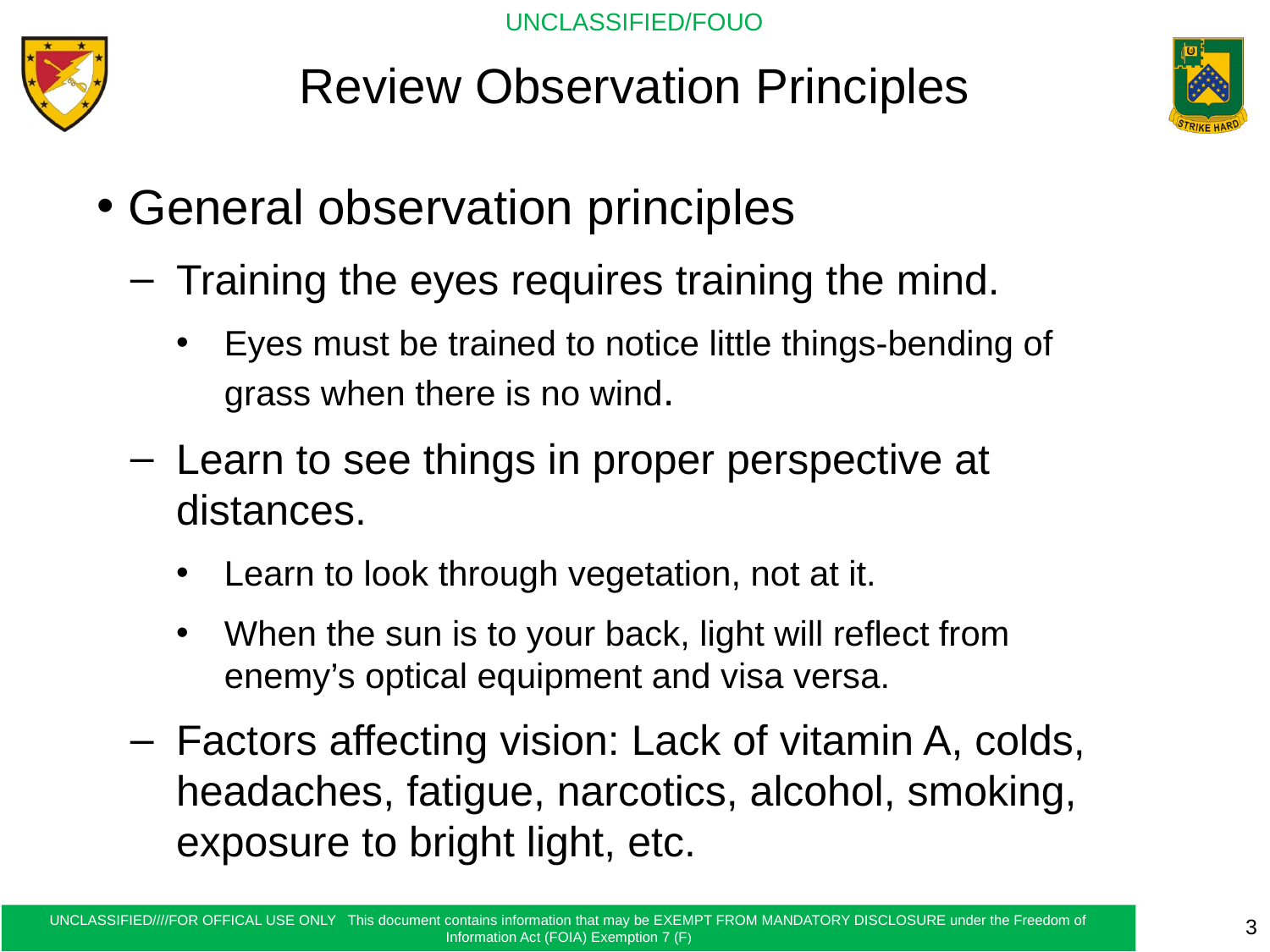

# Review Observation Principles
General observation principles
Training the eyes requires training the mind.
Eyes must be trained to notice little things-bending of grass when there is no wind.
Learn to see things in proper perspective at distances.
Learn to look through vegetation, not at it.
When the sun is to your back, light will reflect from enemy’s optical equipment and visa versa.
Factors affecting vision: Lack of vitamin A, colds, headaches, fatigue, narcotics, alcohol, smoking, exposure to bright light, etc.

3